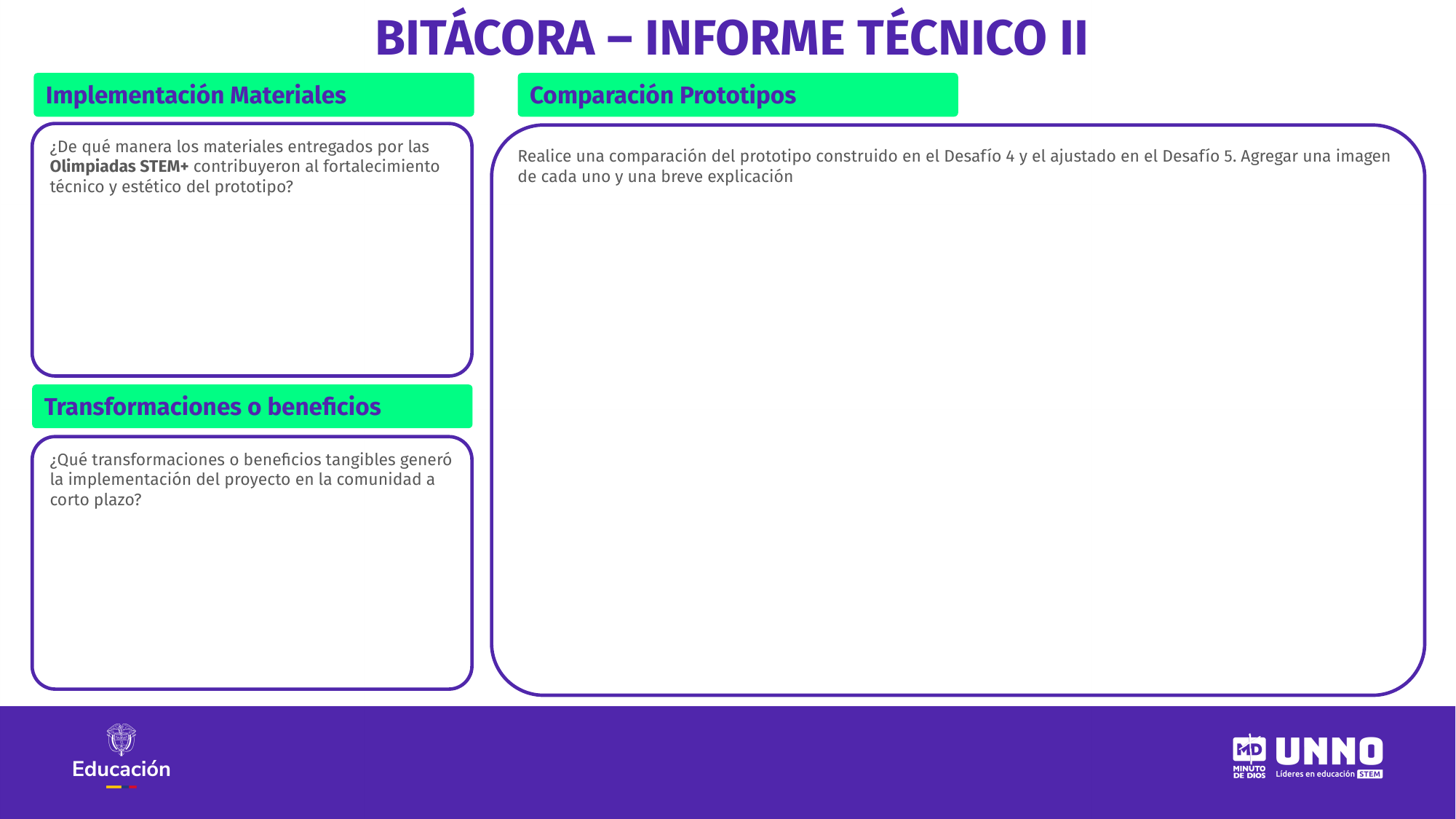

BITÁCORA – INFORME TÉCNICO II
Comparación Prototipos
Implementación Materiales
¿De qué manera los materiales entregados por las Olimpiadas STEM+ contribuyeron al fortalecimiento técnico y estético del prototipo?
Realice una comparación del prototipo construido en el Desafío 4 y el ajustado en el Desafío 5. Agregar una imagen de cada uno y una breve explicación
Transformaciones o beneficios
¿Qué transformaciones o beneficios tangibles generó la implementación del proyecto en la comunidad a corto plazo?